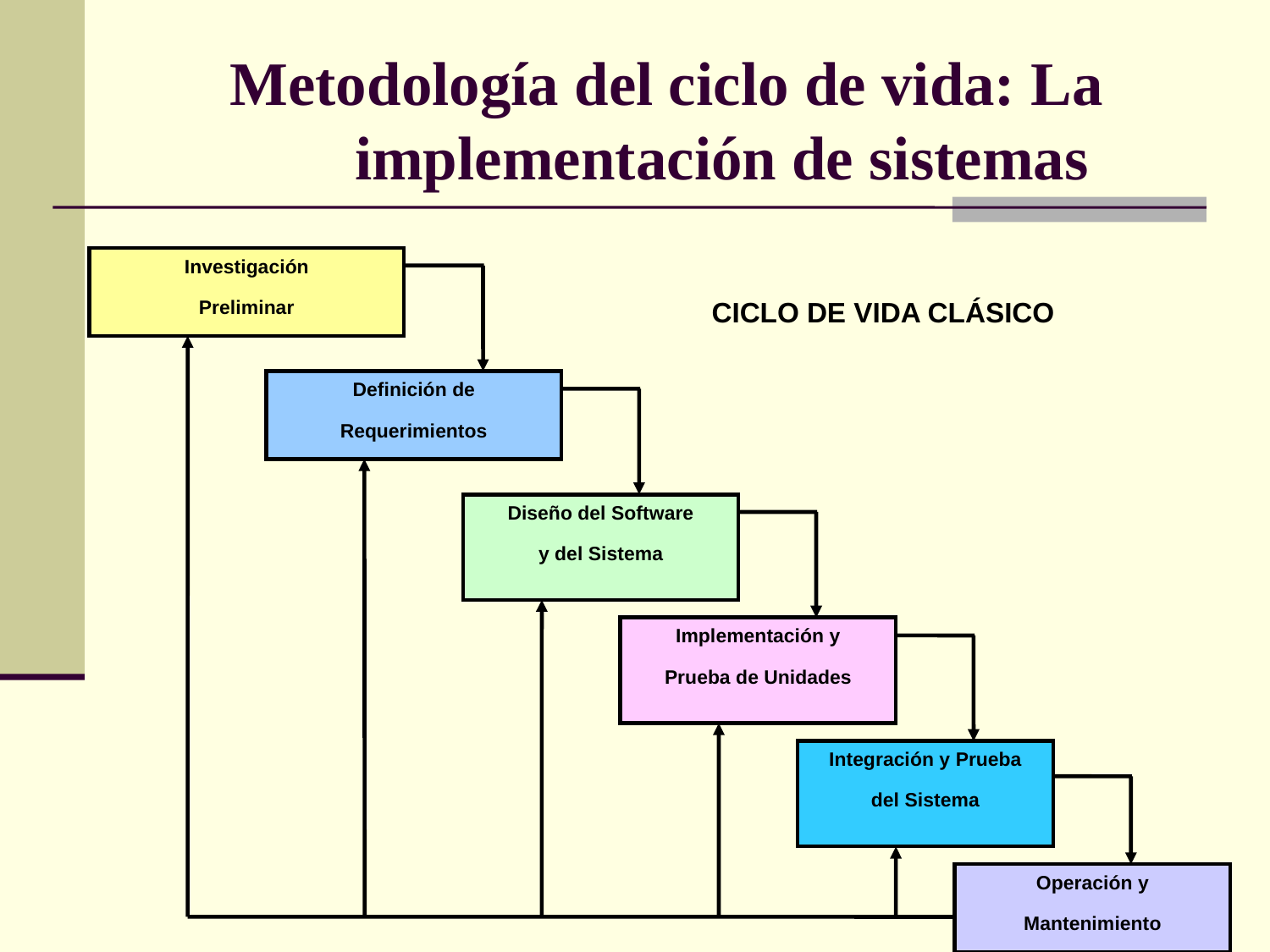

# Metodología del ciclo de vida: La implementación de sistemas
Investigación
Preliminar

Definición de
Requerimientos

Diseño del Software
y del Sistema

Implementación y
Prueba de Unidades

Integración y Prueba
del Sistema

Operación y
Mantenimiento

CICLO DE VIDA CLÁSICO